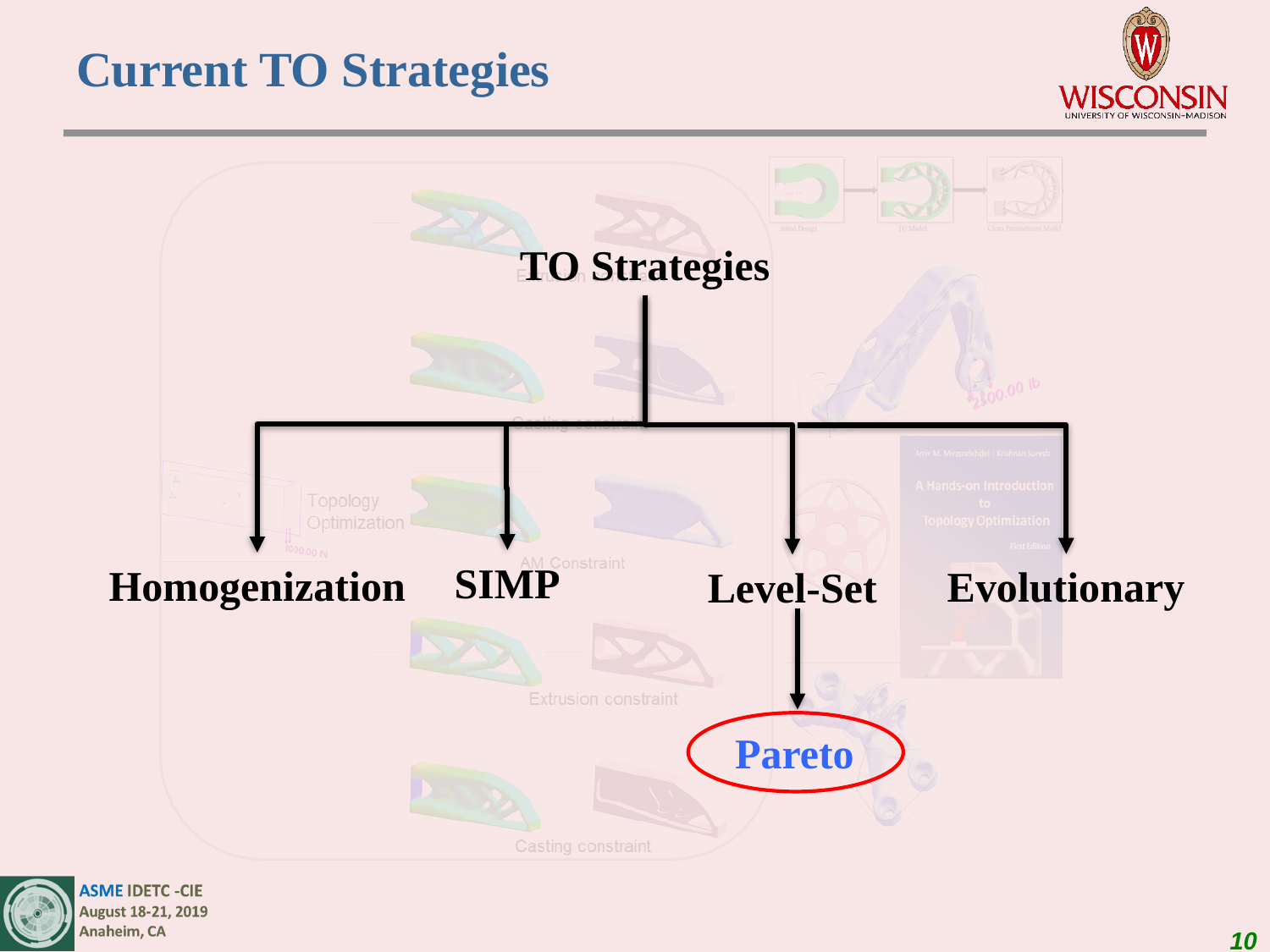

Current TO Strategies
TO Strategies
SIMP
Homogenization
Evolutionary
Level-Set

Pareto
10